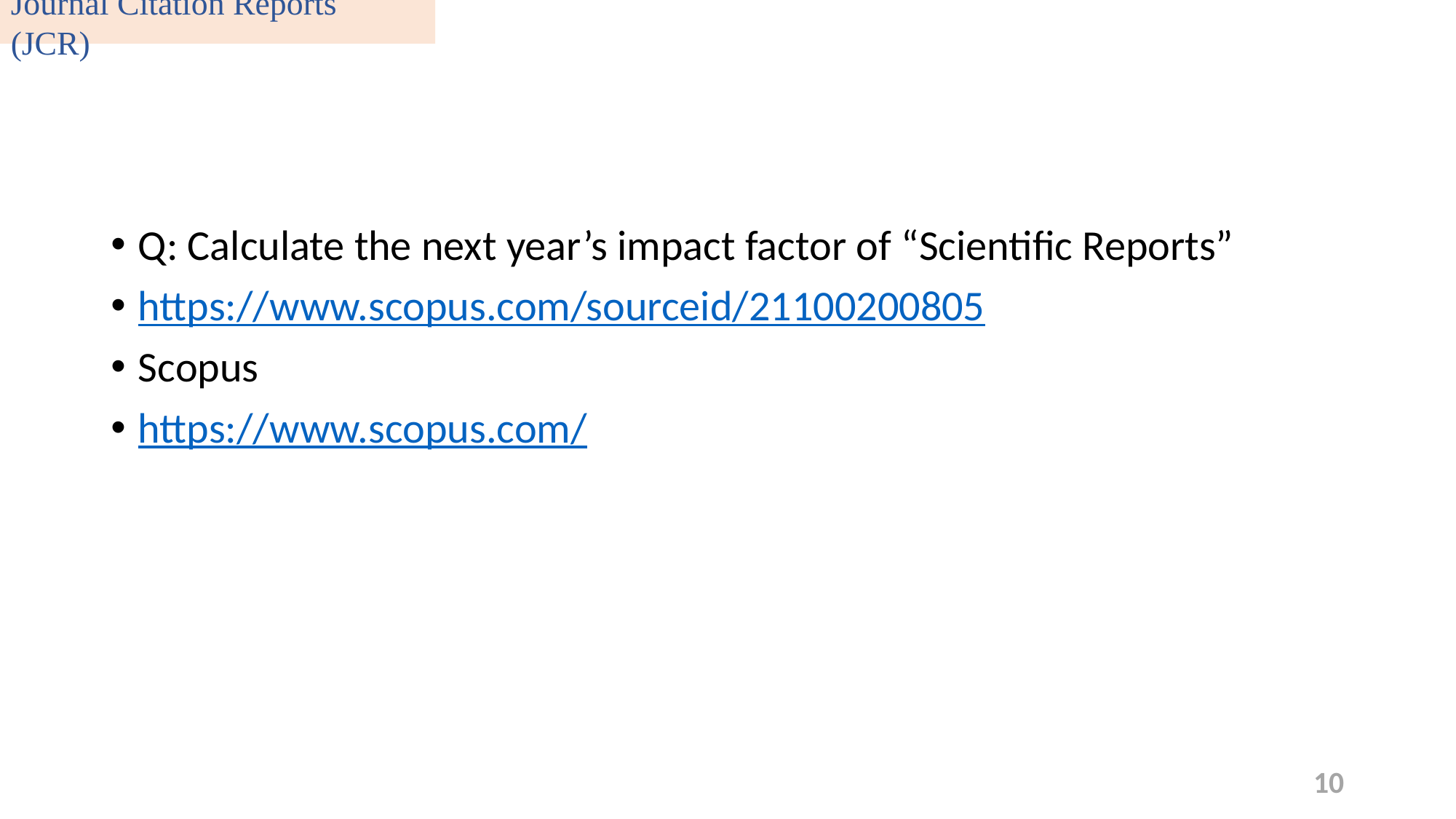

Journal Citation Reports (JCR)

Q: Calculate the next year’s impact factor of “Scientific Reports”
https://www.scopus.com/sourceid/21100200805
Scopus
https://www.scopus.com/

10